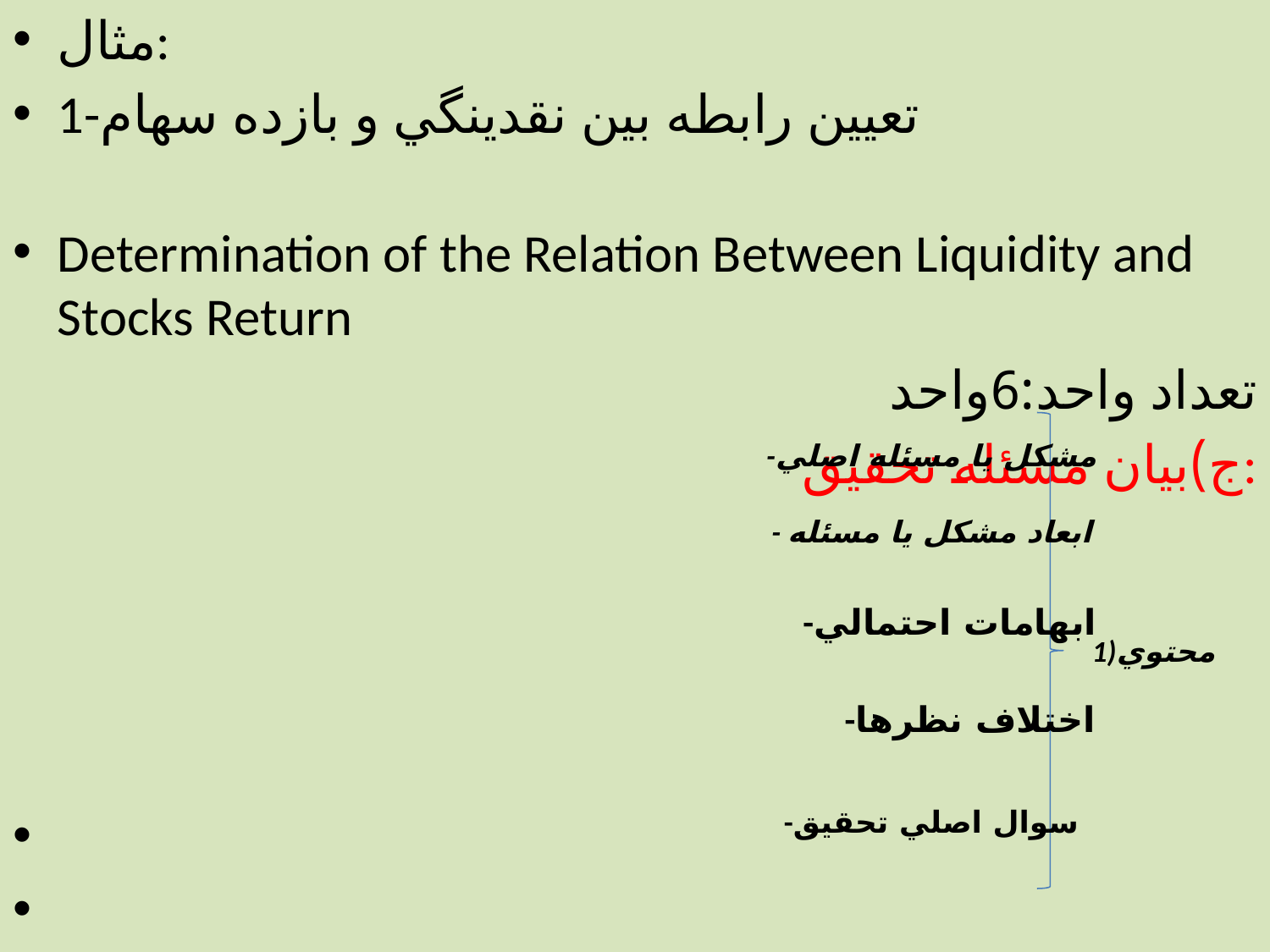

مثال:
1-تعيين رابطه بين نقدينگي و بازده سهام
Determination of the Relation Between Liquidity and Stocks Return
تعداد واحد:6واحد
ج)بيان مس‍ئله تحقيق:

-مشكل يا مسئله اصلي
- ابعاد مشكل يا مسئله
-ابهامات احتمالي
1)محتوي
 -اختلاف نظرها
-سوال اصلي تحقيق